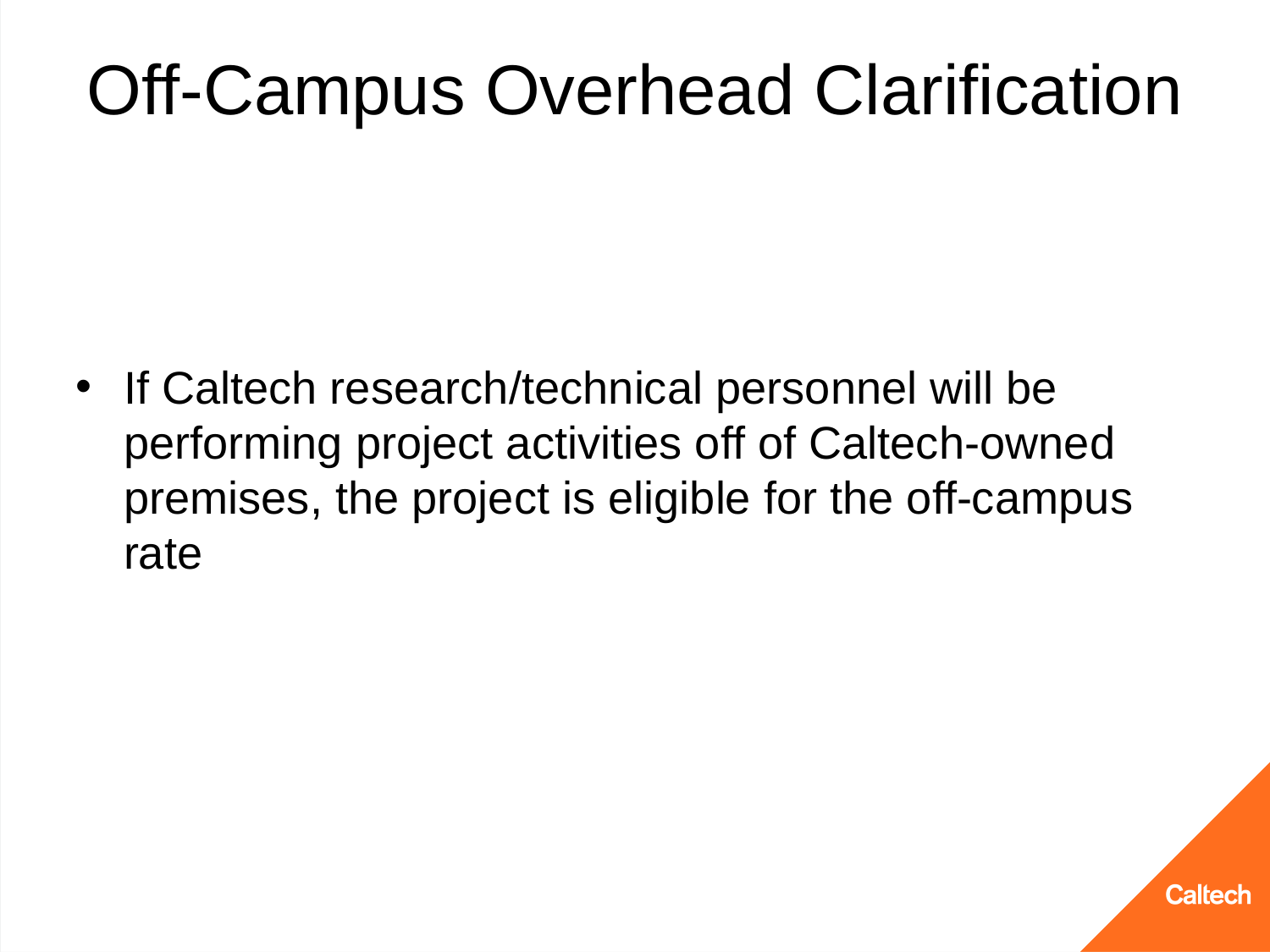

# Off-Campus Overhead Clarification
If Caltech research/technical personnel will be performing project activities off of Caltech-owned premises, the project is eligible for the off-campus rate